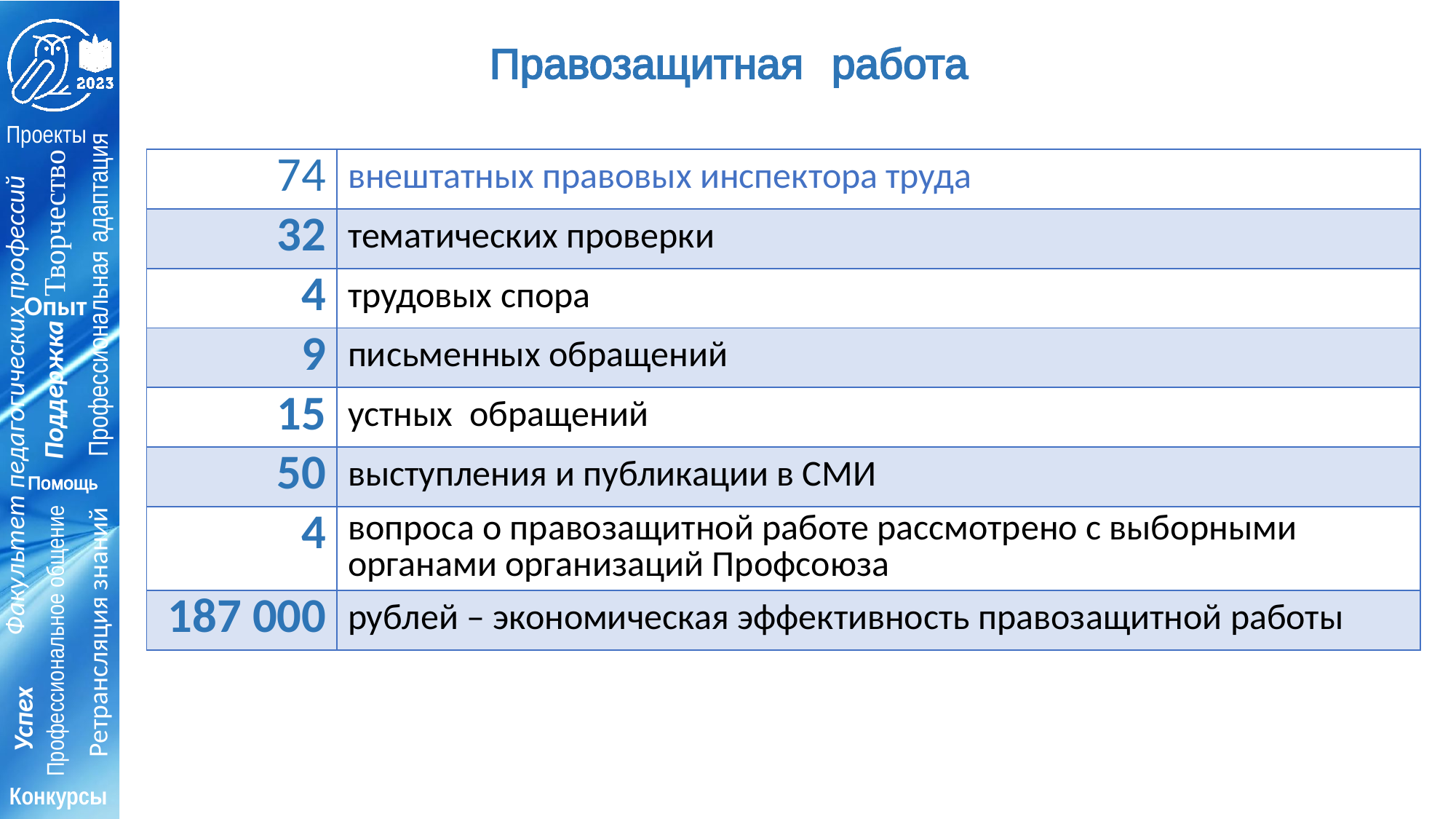

# Правозащитная  работа
| 74 | внештатных правовых инспектора труда |
| --- | --- |
| 32 | тематических проверки |
| 4 | трудовых спора |
| 9 | письменных обращений |
| 15 | устных обращений |
| 50 | выступления и публикации в СМИ |
| 4 | вопроса о правозащитной работе рассмотрено с выборными органами организаций Профсоюза |
| 187 000 | рублей – экономическая эффективность правозащитной работы |